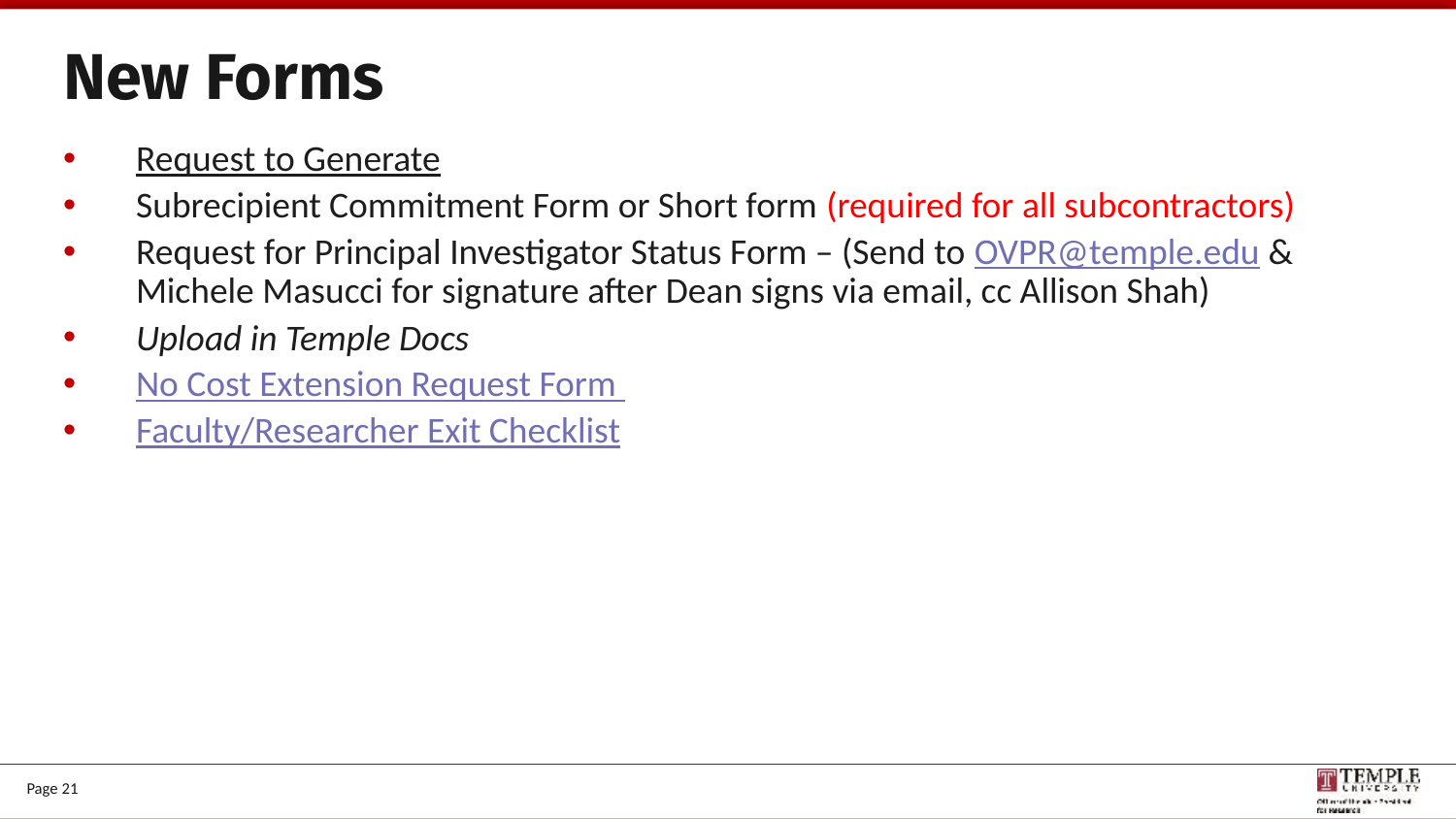

# New Forms
Request to Generate
Subrecipient Commitment Form or Short form (required for all subcontractors)
Request for Principal Investigator Status Form – (Send to OVPR@temple.edu & Michele Masucci for signature after Dean signs via email, cc Allison Shah)
Upload in Temple Docs
No Cost Extension Request Form
Faculty/Researcher Exit Checklist